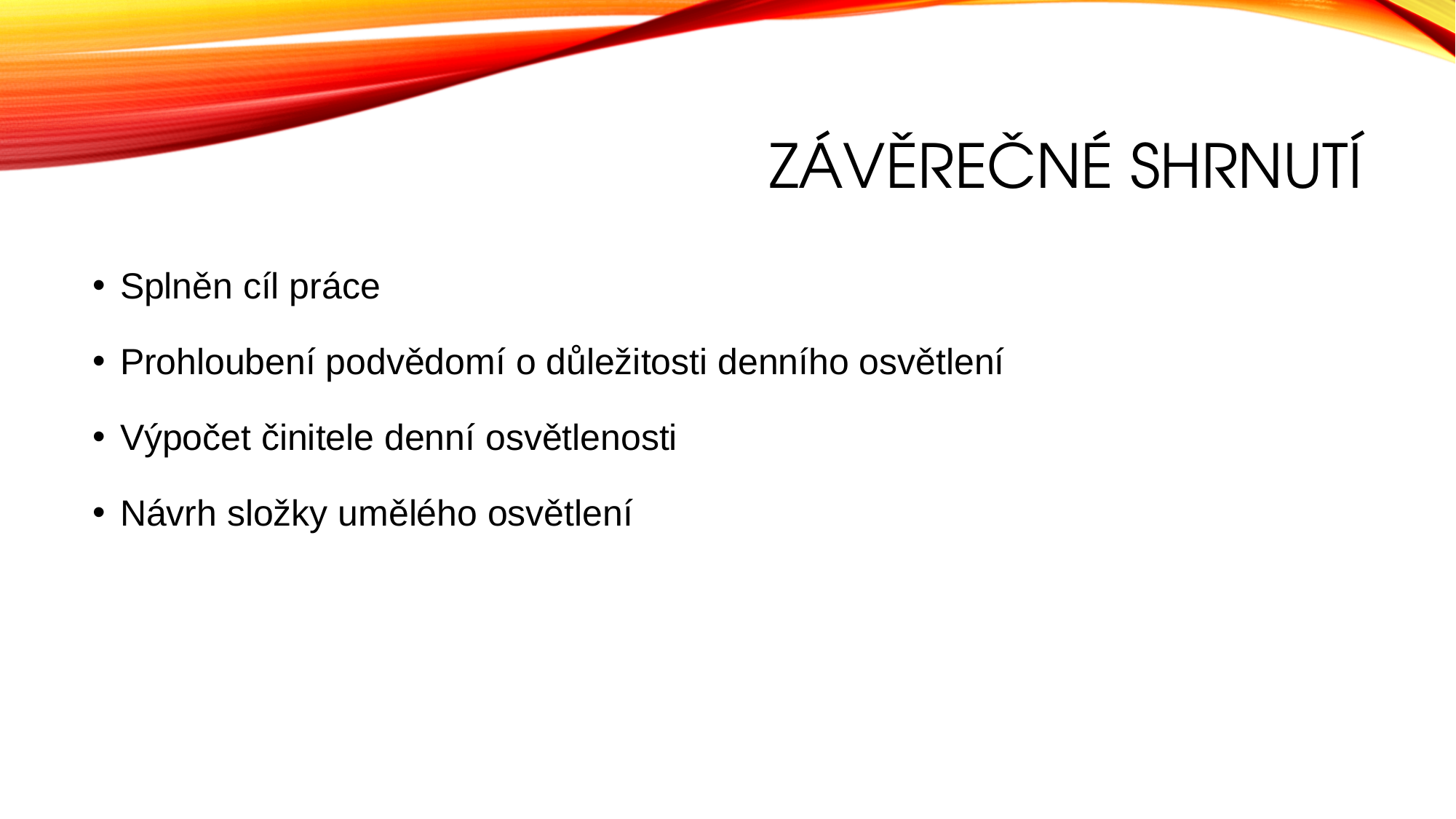

# Závěrečné shrnutí
Splněn cíl práce
Prohloubení podvědomí o důležitosti denního osvětlení
Výpočet činitele denní osvětlenosti
Návrh složky umělého osvětlení